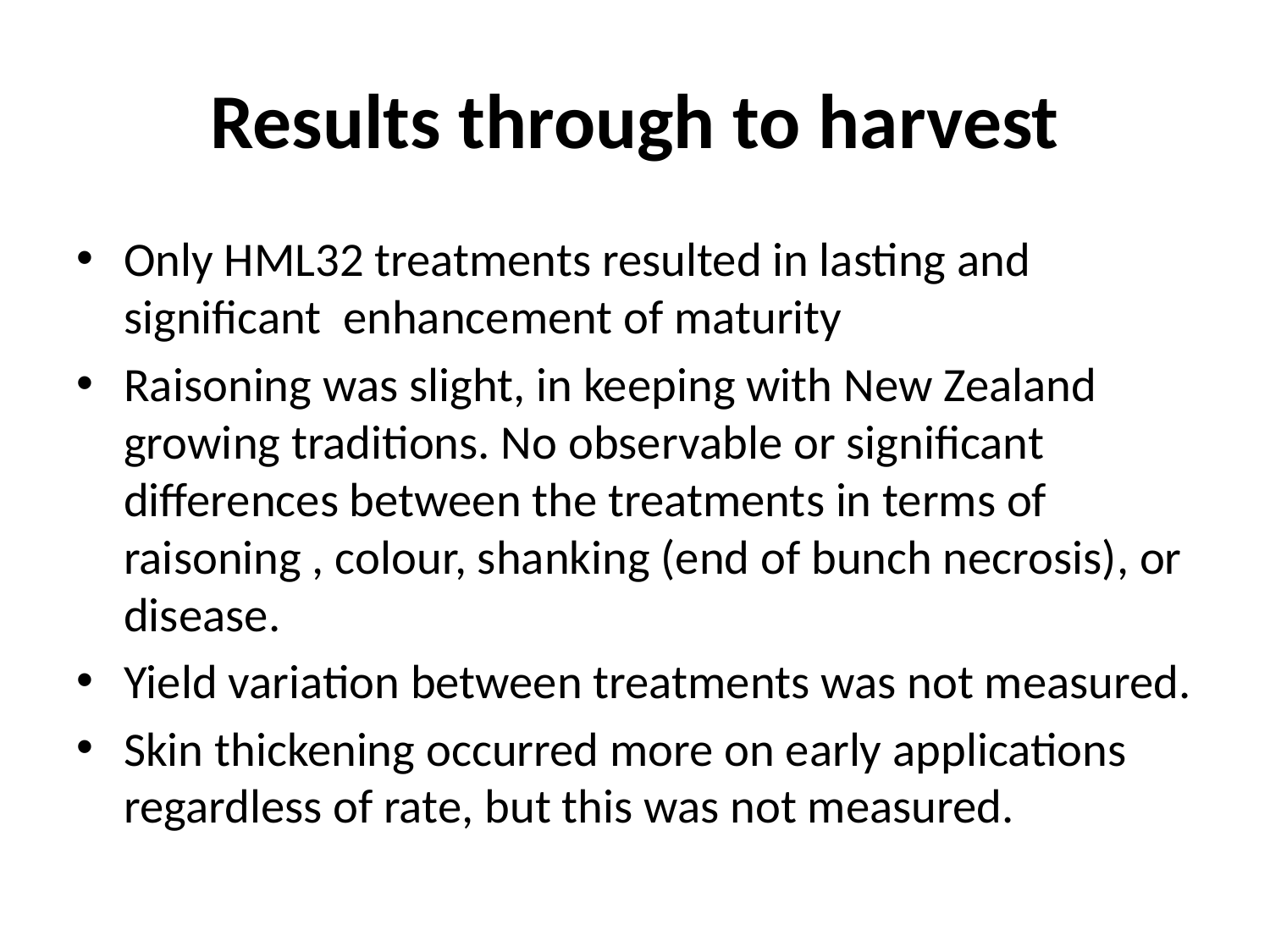

# Results through to harvest
Only HML32 treatments resulted in lasting and significant  enhancement of maturity
Raisoning was slight, in keeping with New Zealand growing traditions. No observable or significant differences between the treatments in terms of raisoning , colour, shanking (end of bunch necrosis), or disease.
Yield variation between treatments was not measured.
Skin thickening occurred more on early applications regardless of rate, but this was not measured.